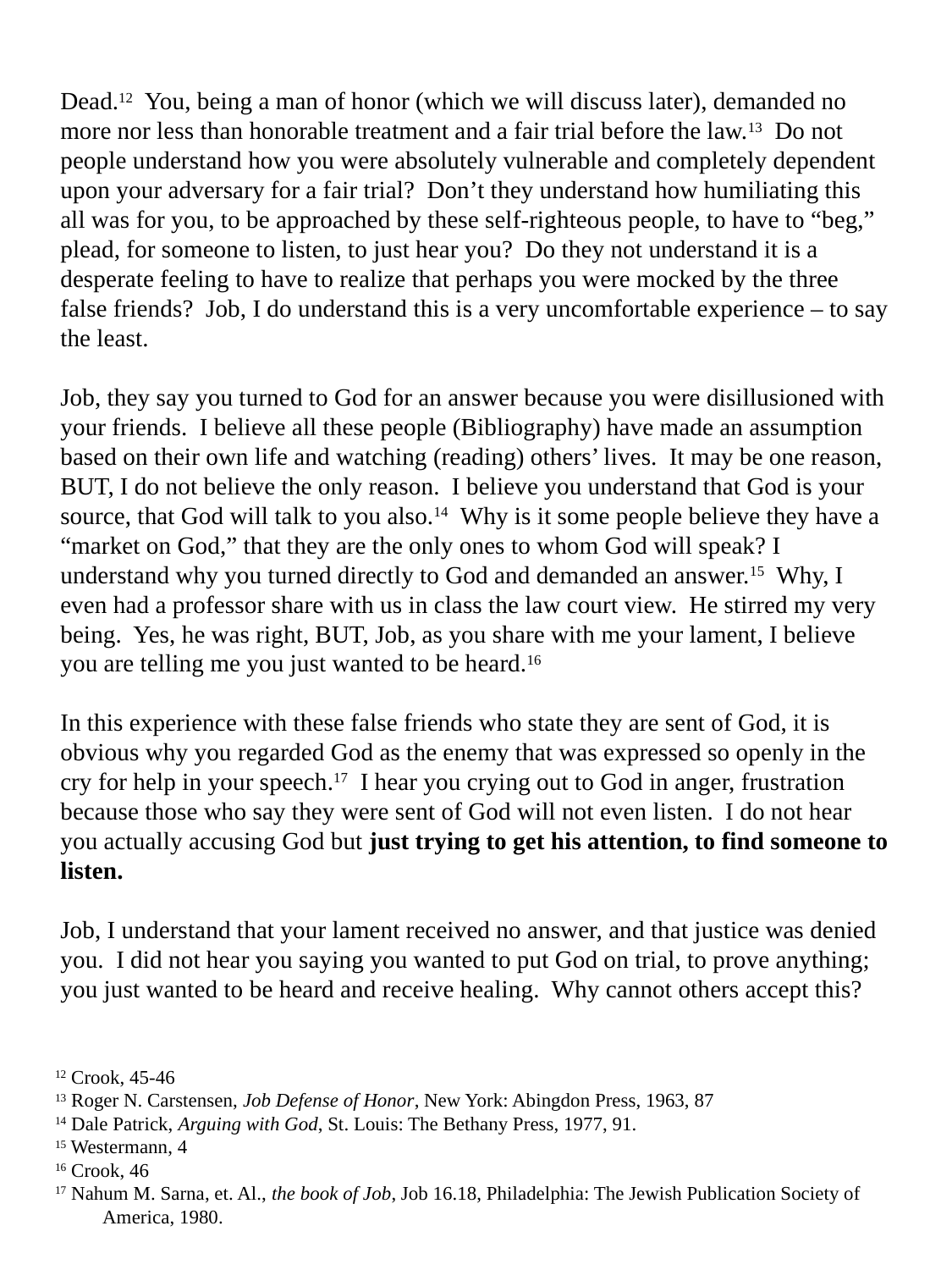

# Dead.12  You, being a man of honor (which we will discuss later), demanded no more nor less than honorable treatment and a fair trial before the law.13  Do not people understand how you were absolutely vulnerable and completely dependent upon your adversary for a fair trial?  Don’t they understand how humiliating this all was for you, to be approached by these self-righteous people, to have to “beg,” plead, for someone to listen, to just hear you?  Do they not understand it is a desperate feeling to have to realize that perhaps you were mocked by the three false friends?  Job, I do understand this is a very uncomfortable experience – to say the least. Job, they say you turned to God for an answer because you were disillusioned with your friends.  I believe all these people (Bibliography) have made an assumption based on their own life and watching (reading) others’ lives.  It may be one reason, BUT, I do not believe the only reason.  I believe you understand that God is your source, that God will talk to you also.14  Why is it some people believe they have a “market on God,” that they are the only ones to whom God will speak? I understand why you turned directly to God and demanded an answer.15  Why, I even had a professor share with us in class the law court view.  He stirred my very being.  Yes, he was right, BUT, Job, as you share with me your lament, I believe you are telling me you just wanted to be heard.16 In this experience with these false friends who state they are sent of God, it is obvious why you regarded God as the enemy that was expressed so openly in the cry for help in your speech.17  I hear you crying out to God in anger, frustration because those who say they were sent of God will not even listen.  I do not hear you actually accusing God but just trying to get his attention, to find someone to listen. Job, I understand that your lament received no answer, and that justice was denied you.  I did not hear you saying you wanted to put God on trial, to prove anything; you just wanted to be heard and receive healing.  Why cannot others accept this?
12 Crook, 45-46
13 Roger N. Carstensen, Job Defense of Honor, New York: Abingdon Press, 1963, 87
14 Dale Patrick, Arguing with God, St. Louis: The Bethany Press, 1977, 91.
15 Westermann, 4
16 Crook, 46
17 Nahum M. Sarna, et. Al., the book of Job, Job 16.18, Philadelphia: The Jewish Publication Society of America, 1980.